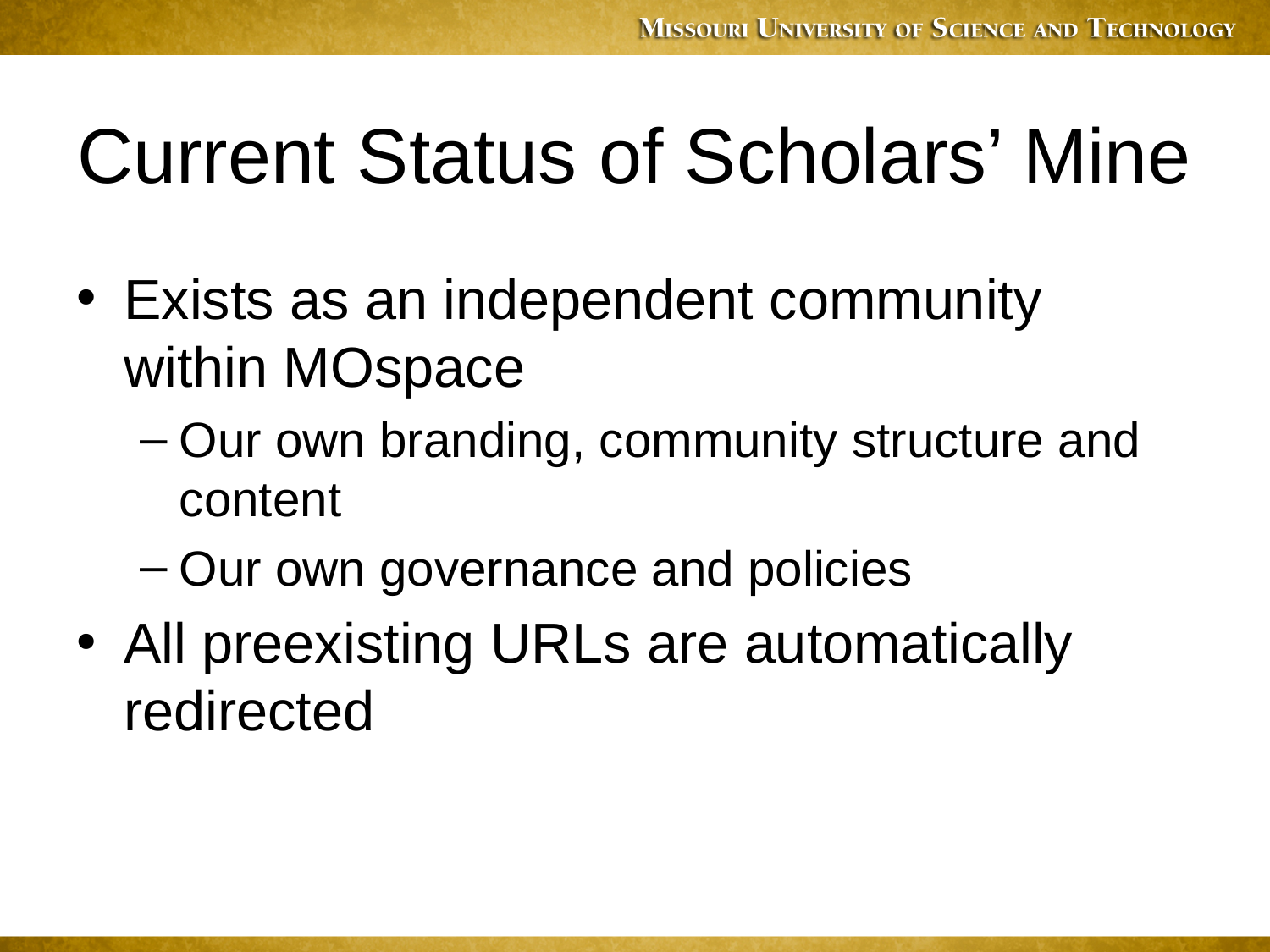

# Current Status of Scholars’ Mine
Exists as an independent community within MOspace
Our own branding, community structure and content
Our own governance and policies
All preexisting URLs are automatically redirected